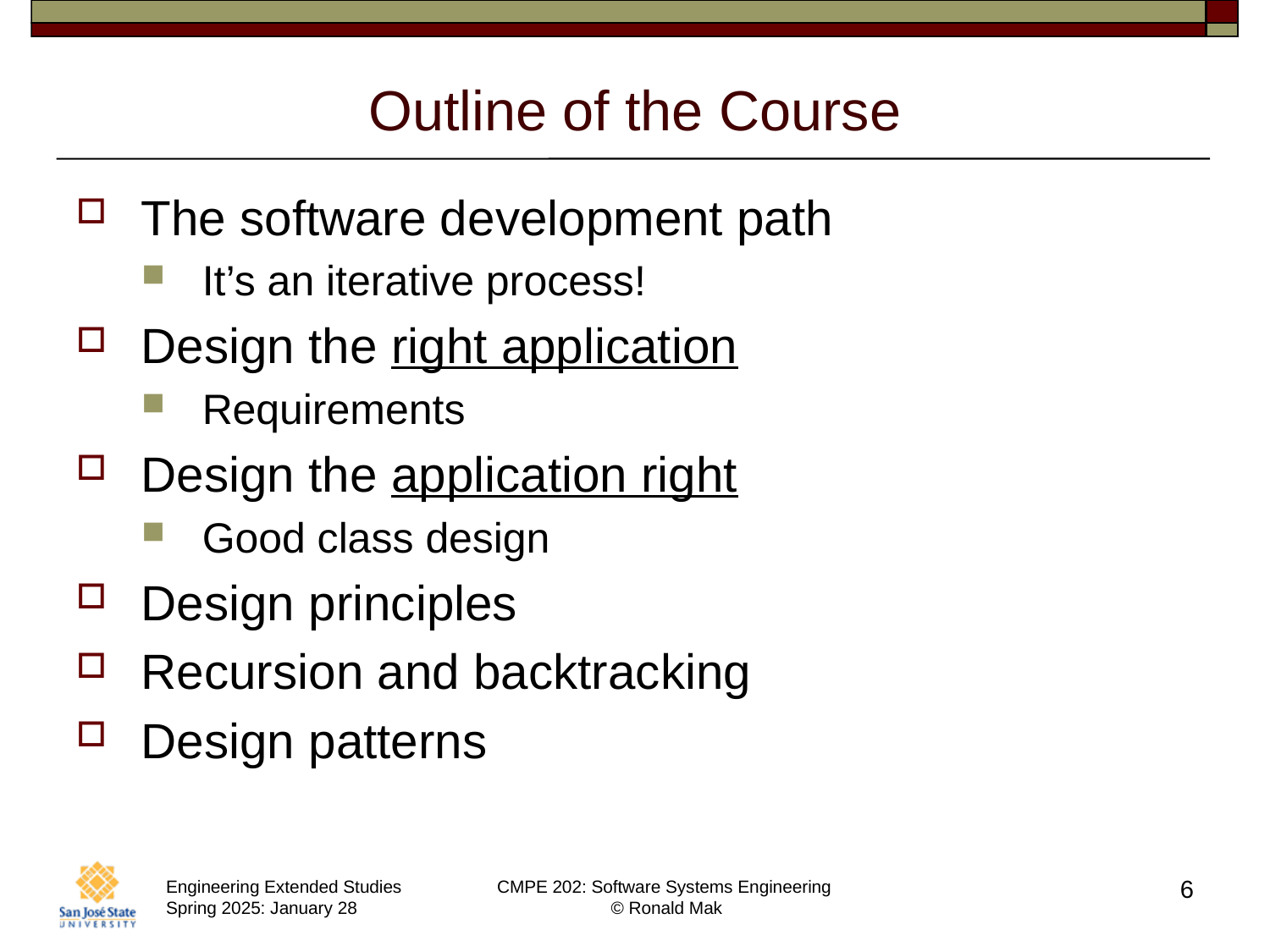

# Outline of the Course
The software development path
It’s an iterative process!
Design the right application
Requirements
Design the application right
Good class design
Design principles
Recursion and backtracking
Design patterns
6